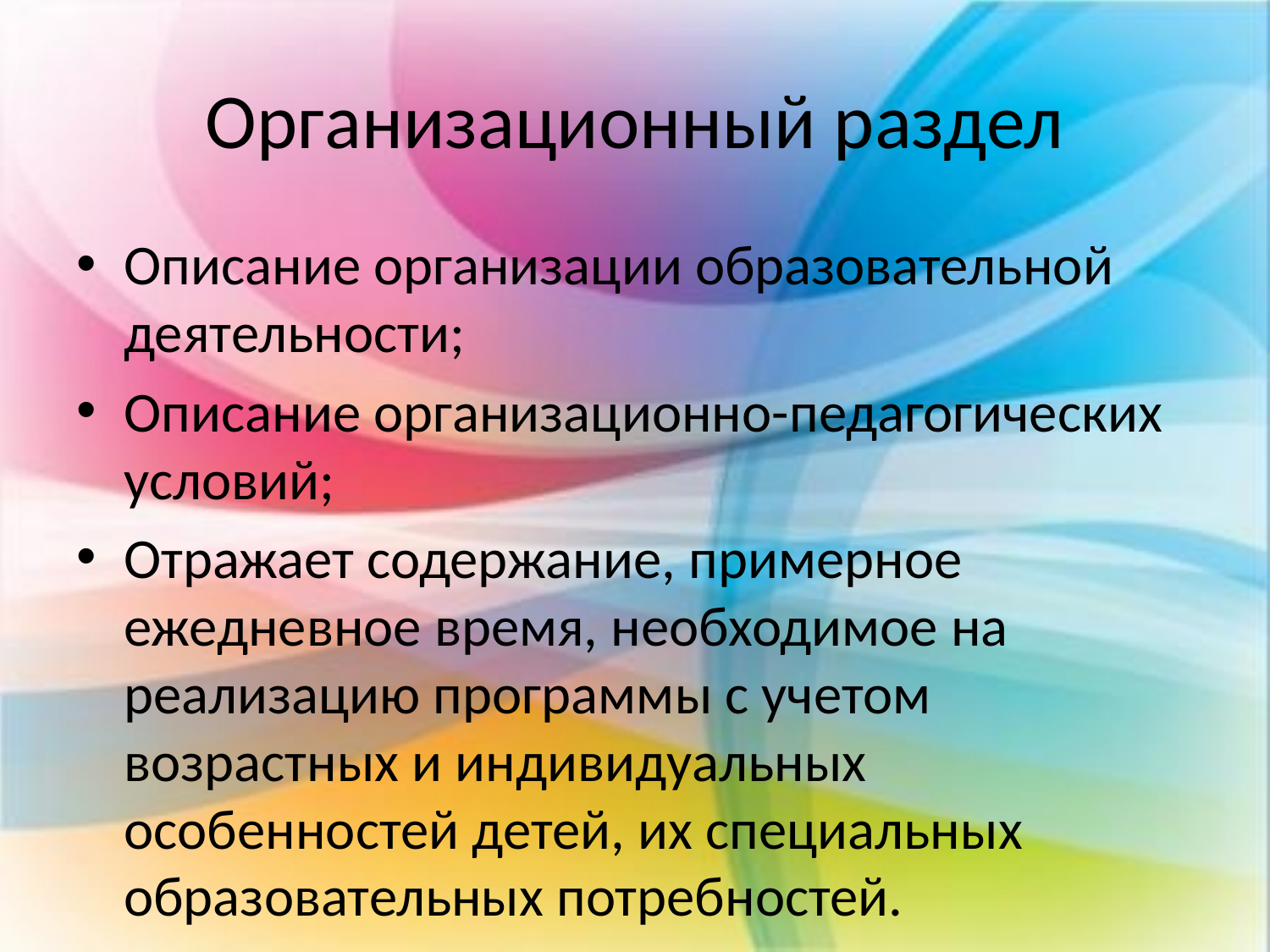

# Организационный раздел
Описание организации образовательной деятельности;
Описание организационно-педагогических условий;
Отражает содержание, примерное ежедневное время, необходимое на реализацию программы с учетом возрастных и индивидуальных особенностей детей, их специальных образовательных потребностей.